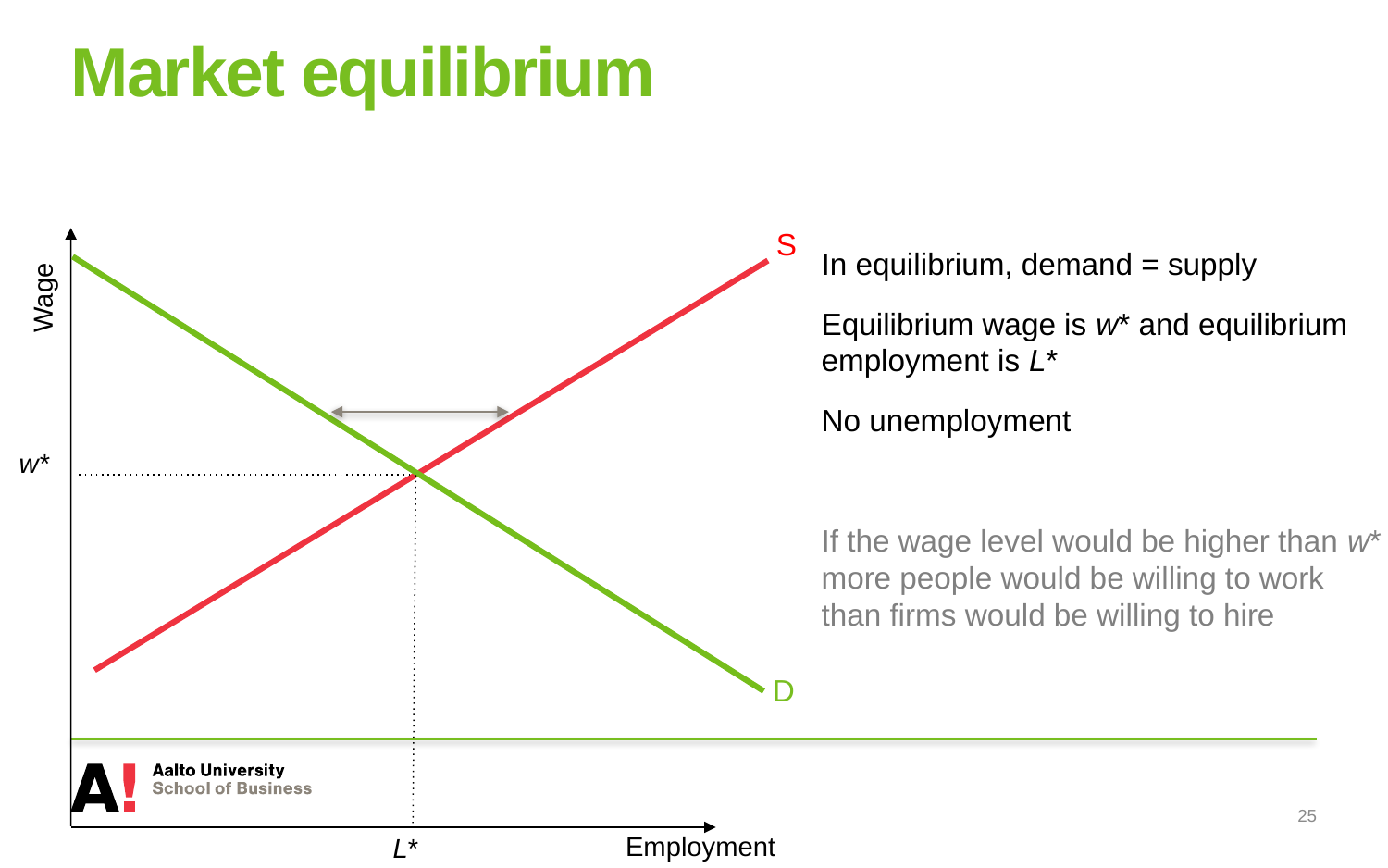

# Market equilibrium
Wage
S
In equilibrium, demand = supply
Equilibrium wage is w* and equilibrium employment is L*
No unemployment

If the wage level would be higher than w* more people would be willing to work than firms would be willing to hire
w*
D
25
Employment
L*